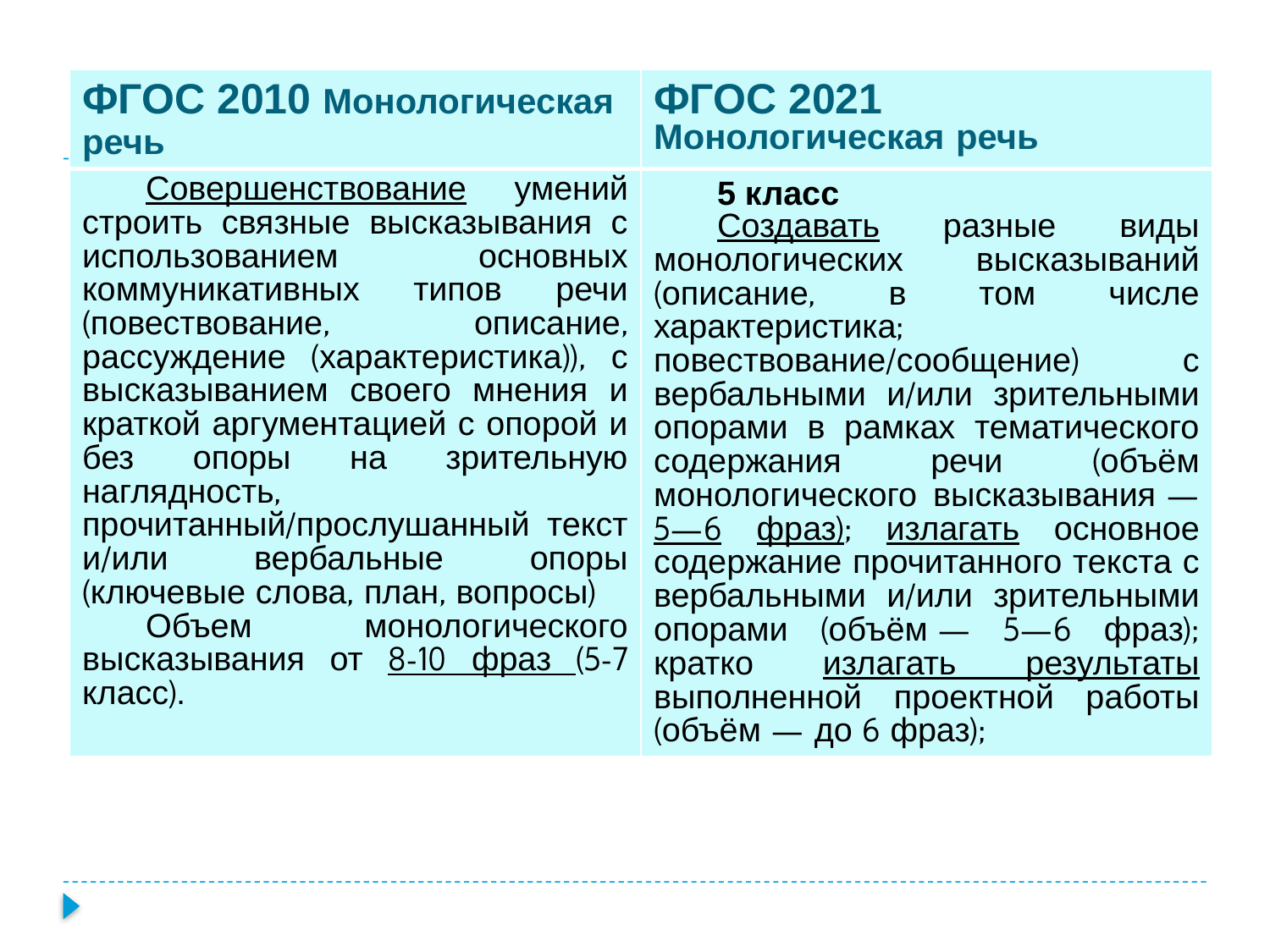

| ФГОС 2010 Монологическая речь | ФГОС 2021 Монологическая речь |
| --- | --- |
| Совершенствование умений строить связные высказывания с использованием основных коммуникативных типов речи (повествование, описание, рассуждение (характеристика)), с высказыванием своего мнения и краткой аргументацией с опорой и без опоры на зрительную наглядность, прочитанный/прослушанный текст и/или вербальные опоры (ключевые слова, план, вопросы) Объем монологического высказывания от 8-10 фраз (5-7 класс). | 5 класс Создавать разные виды монологических высказываний (описание, в том числе характеристика; повествование/сообщение) с вербальными и/или зрительными опорами в рамках тематического содержания речи (объём монологического высказывания — 5—6 фраз); излагать основное содержание прочитанного текста с вербальными и/или зрительными опорами (объём — 5—6 фраз); кратко излагать результаты выполненной проектной работы (объём — до 6 фраз); |